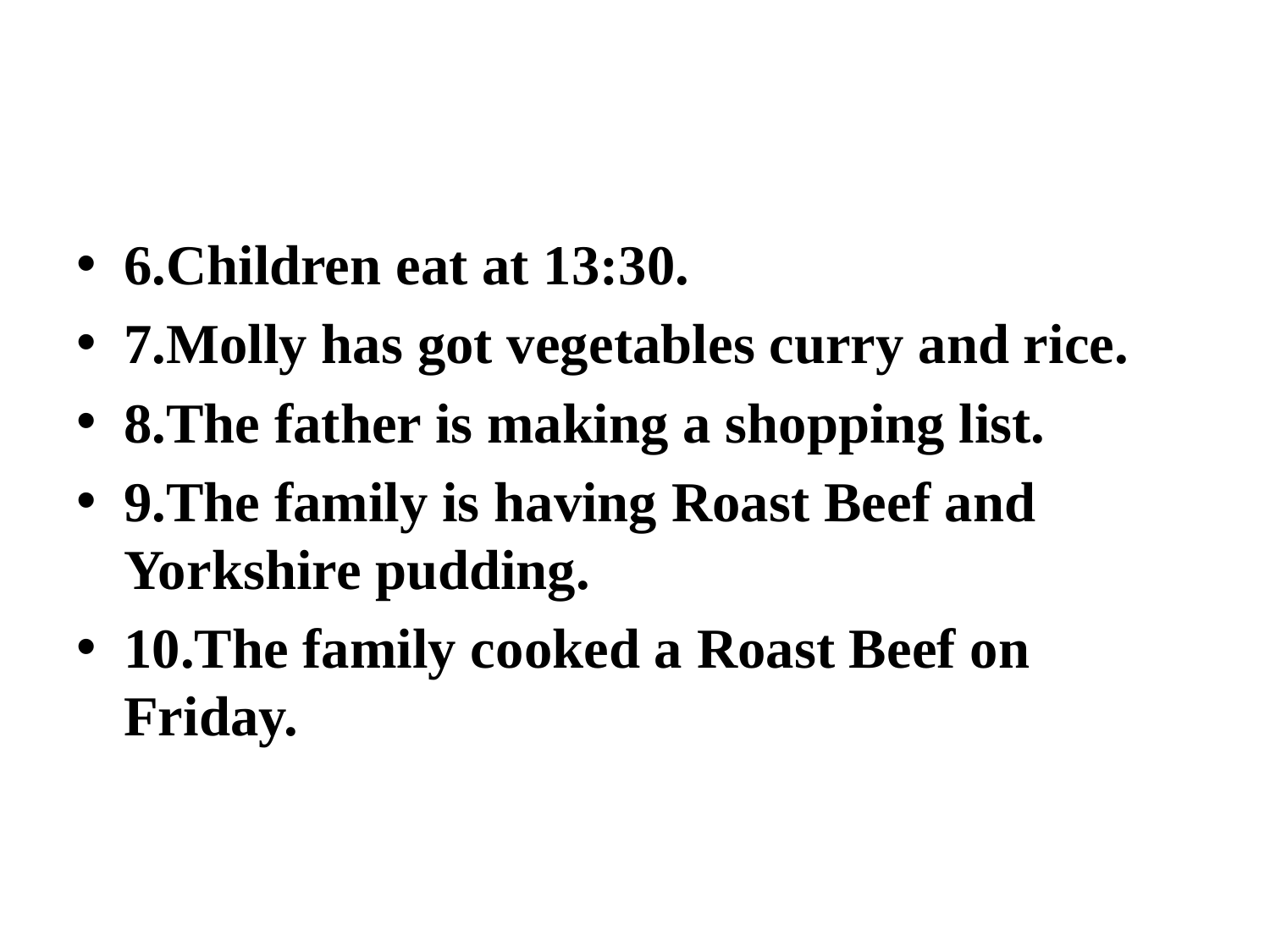

#
6.Children eat at 13:30.
7.Molly has got vegetables curry and rice.
8.The father is making a shopping list.
9.The family is having Roast Beef and Yorkshire pudding.
10.The family cooked a Roast Beef on Friday.